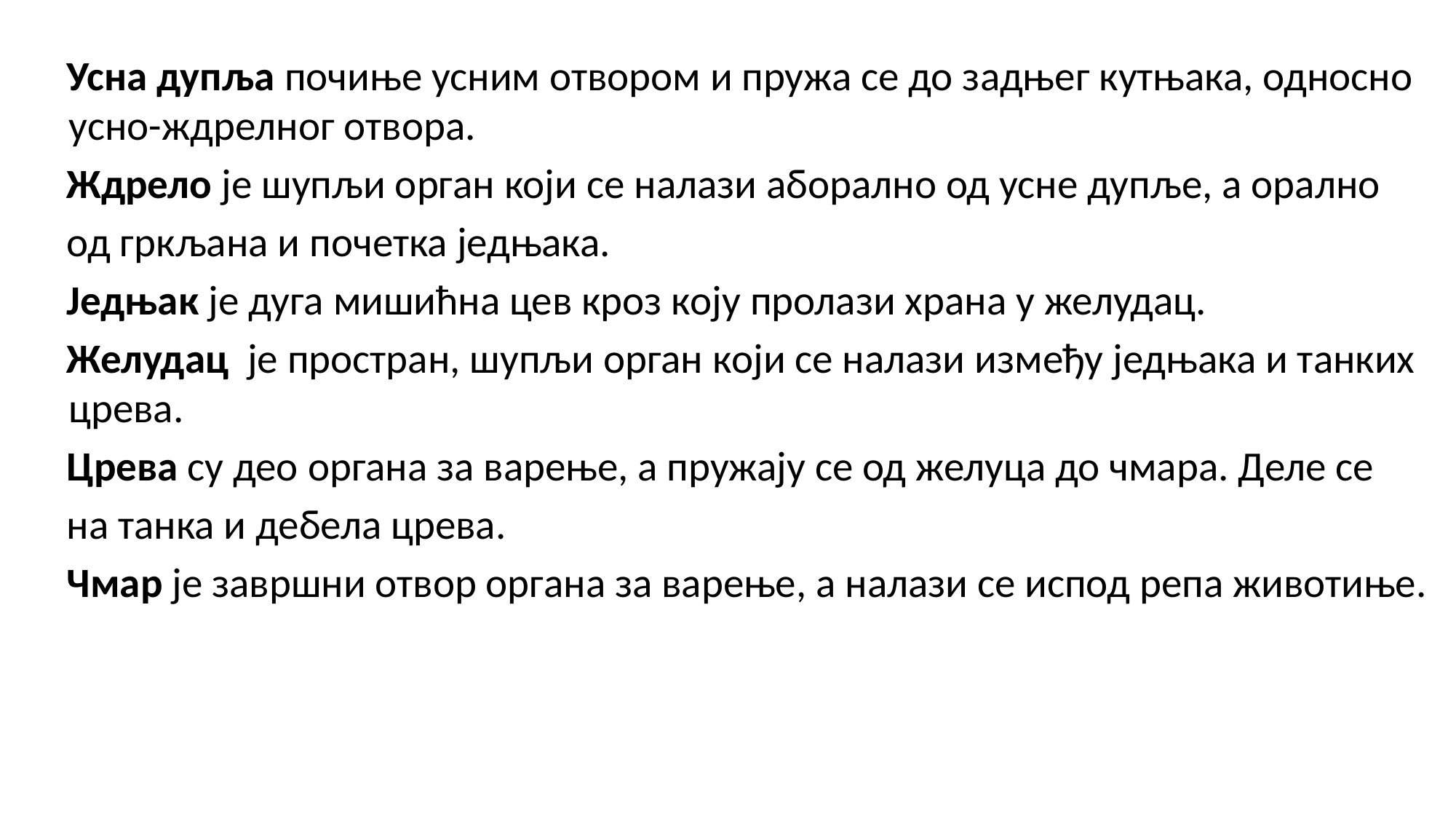

Усна дупља почиње усним отвором и пружа се до задњег кутњака, односно усно-ждрелног отвора.
    Ждрело је шупљи орган који се налази аборално од усне дупље, а орално
    од гркљана и почетка једњака.
    Једњак је дуга мишићна цев кроз коју пролази храна у желудац.
    Желудац  је простран, шупљи орган који се налази између једњака и танких црева.
    Црева су део органа за варење, а пружају се од желуца до чмара. Деле се
    на танка и дебела црева.
    Чмар је завршни отвор органа за варење, а налази се испод репа животиње.